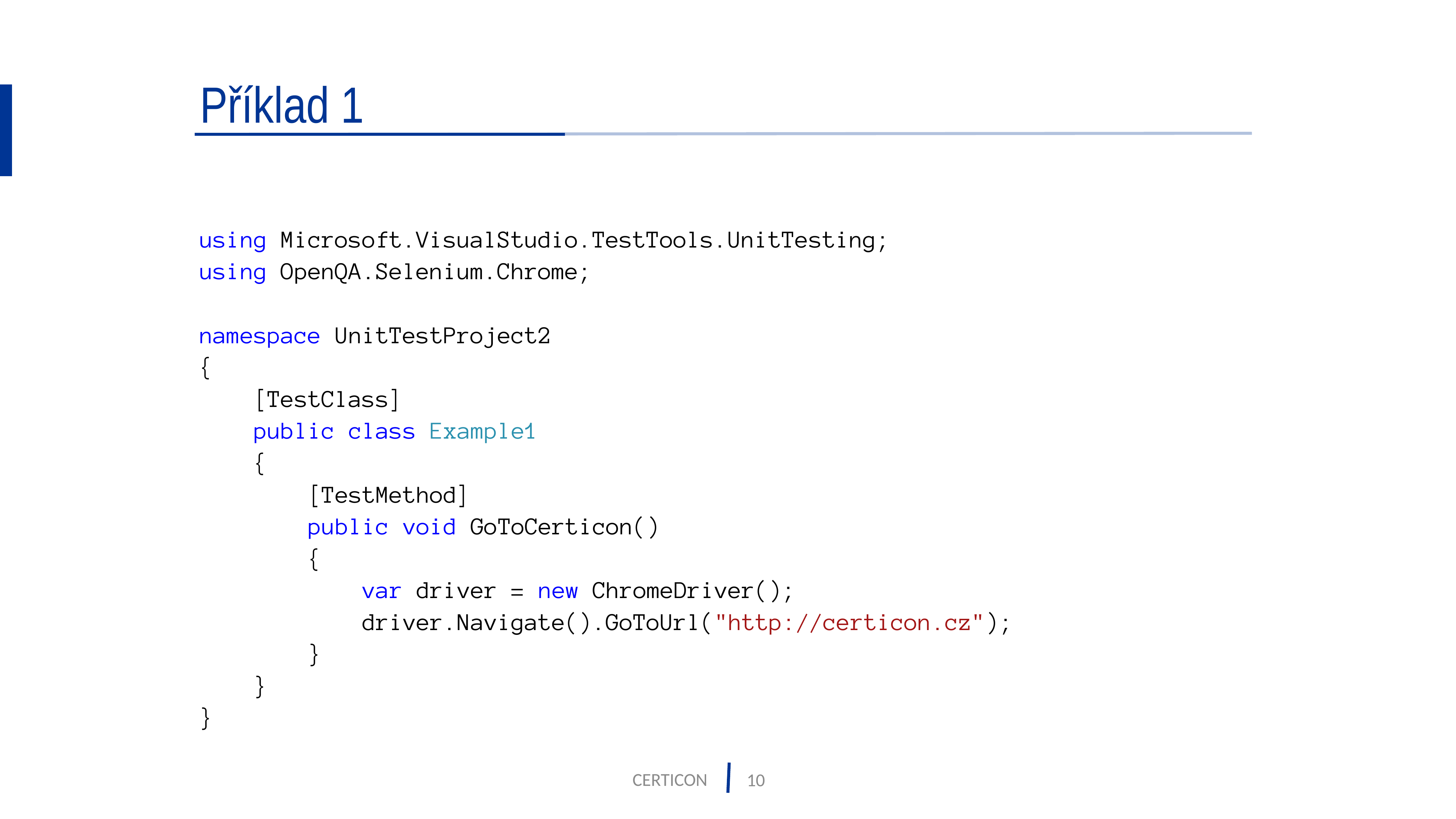

# Příklad 1

using Microsoft.VisualStudio.TestTools.UnitTesting;
using OpenQA.Selenium.Chrome;

namespace UnitTestProject2
{
    [TestClass]
    public class Example1
    {
        [TestMethod]
        public void GoToCerticon()
        {
            var driver = new ChromeDriver();
            driver.Navigate().GoToUrl("http://certicon.cz");
        }
    }
}

CERTICON
10